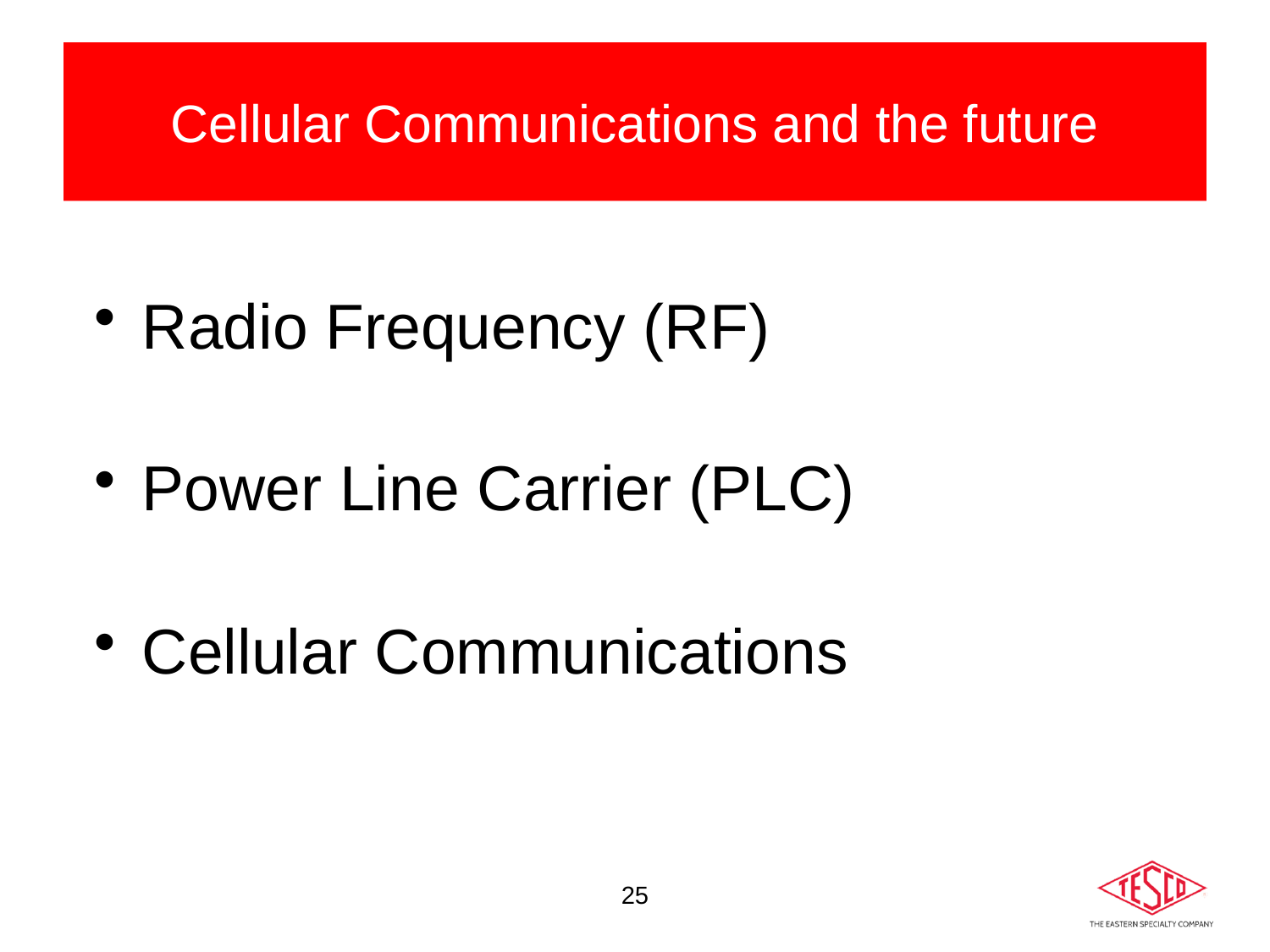

# Cellular Communications and the future

Radio Frequency (RF)

Power Line Carrier (PLC)

Cellular Communications